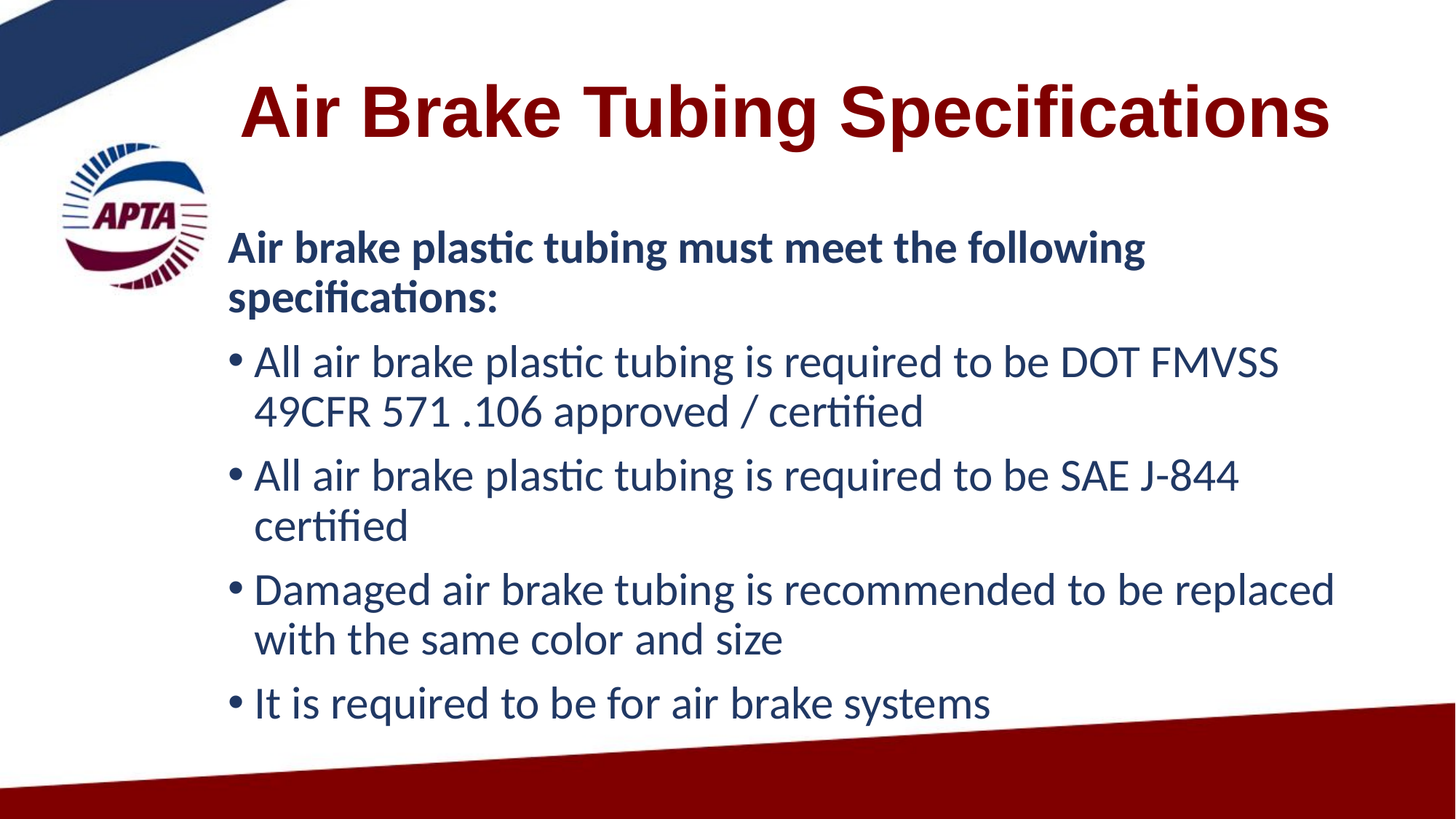

# Air Brake Tubing Specifications
Air brake plastic tubing must meet the following specifications:
All air brake plastic tubing is required to be DOT FMVSS 49CFR 571 .106 approved / certified
All air brake plastic tubing is required to be SAE J-844 certified
Damaged air brake tubing is recommended to be replaced with the same color and size
It is required to be for air brake systems